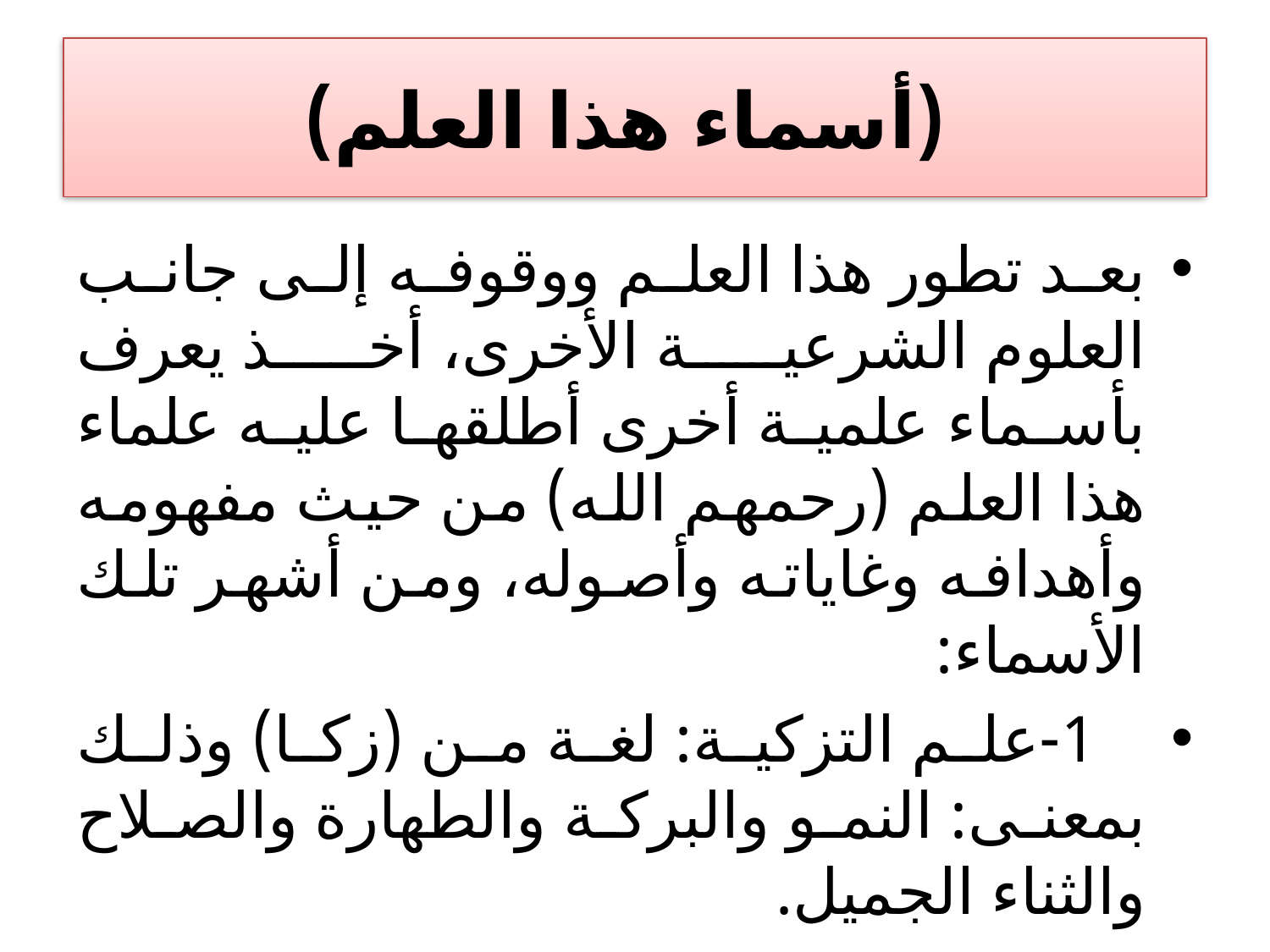

# (أسماء هذا العلم)
بعد تطور هذا العلم ووقوفه إلى جانب العلوم الشرعية الأخرى، أخذ يعرف بأسماء علمية أخرى أطلقها عليه علماء هذا العلم (رحمهم الله) من حيث مفهومه وأهدافه وغاياته وأصوله، ومن أشهر تلك الأسماء:
   1-علم التزكية: لغة من (زكا) وذلك بمعنى: النمو والبركة والطهارة والصلاح والثناء الجميل.